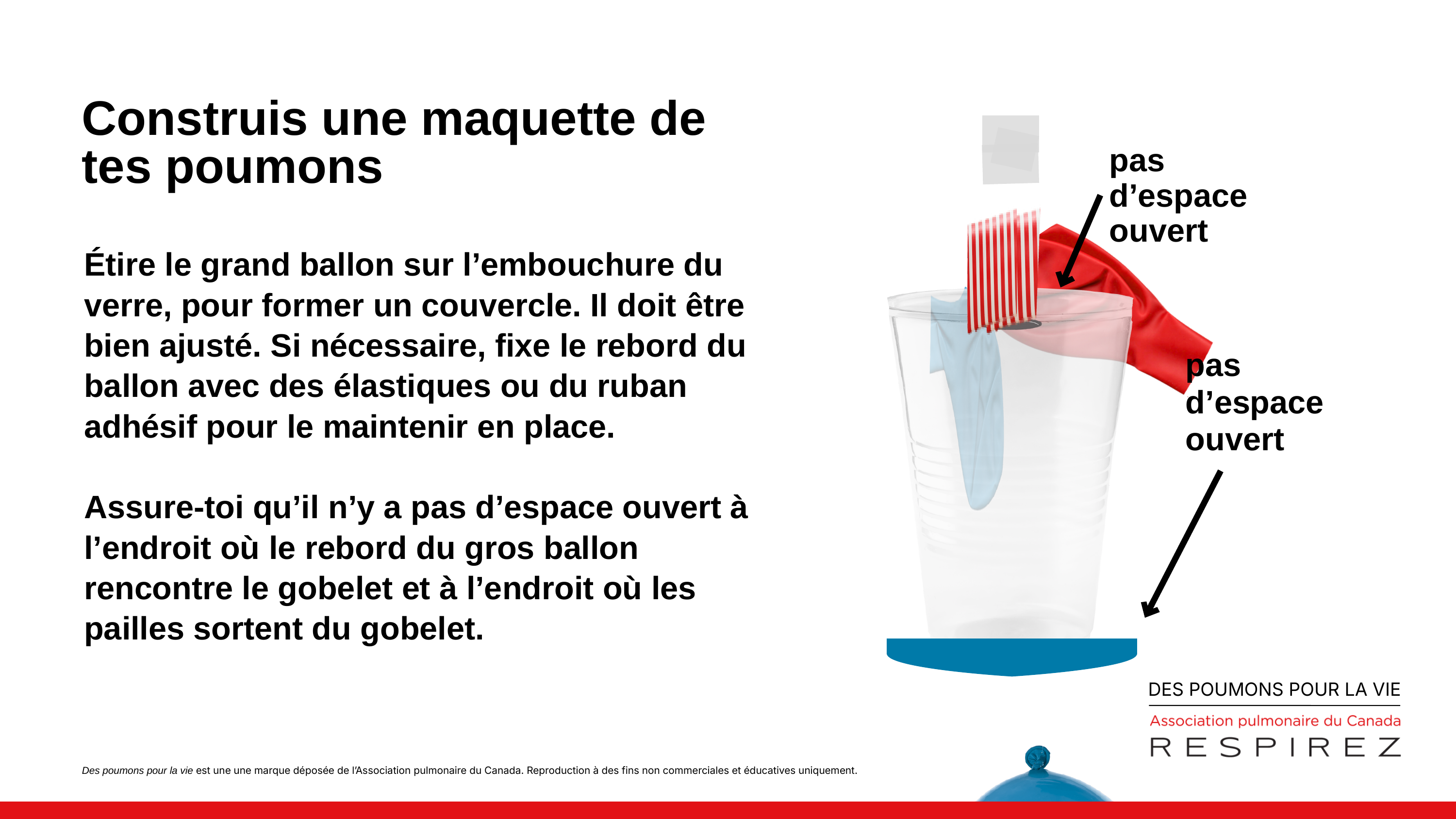

Construis une maquette de tes poumons

pas d’espace ouvert

Étire le grand ballon sur l’embouchure du verre, pour former un couvercle. Il doit être bien ajusté. Si nécessaire, fixe le rebord du ballon avec des élastiques ou du ruban adhésif pour le maintenir en place.

Assure-toi qu’il n’y a pas d’espace ouvert à l’endroit où le rebord du gros ballon rencontre le gobelet et à l’endroit où les pailles sortent du gobelet.

pas d’espace ouvert

DES POUMONS POUR LA VIE

Des poumons pour la vie est une une marque déposée de l’Association pulmonaire du Canada. Reproduction à des fins non commerciales et éducatives uniquement.